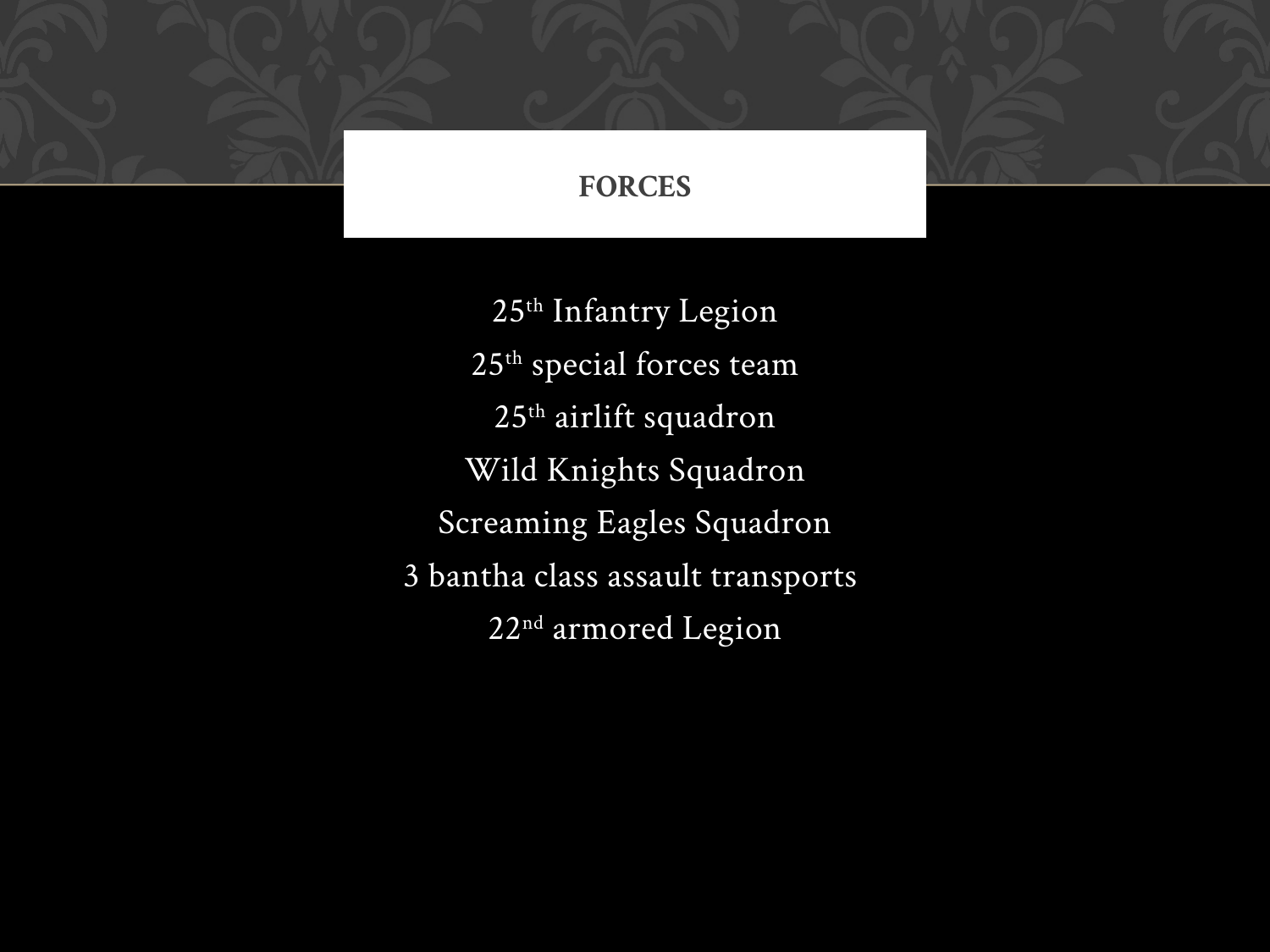

# Forces
25th Infantry Legion
25th special forces team
25th airlift squadron
Wild Knights Squadron
Screaming Eagles Squadron
3 bantha class assault transports
22nd armored Legion